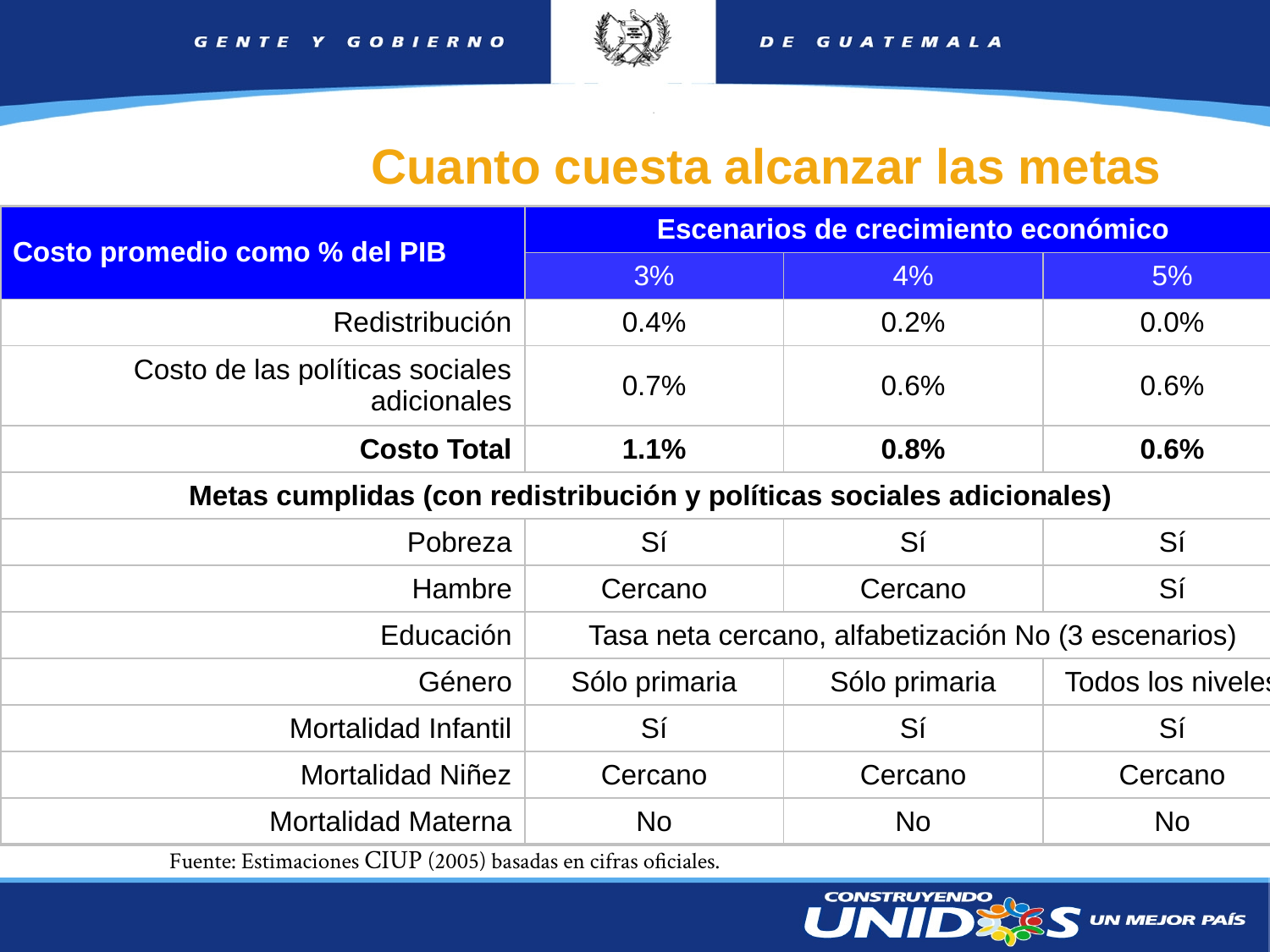

# Cuanto cuesta alcanzar las metas

| Costo promedio como % del PIB | Escenarios de crecimiento económico |  |  |
| --- | --- | --- | --- |
|  | 3% | 4% | 5% |
| Redistribución | 0.4% | 0.2% | 0.0% |
| Costo de las políticas sociales adicionales | 0.7% | 0.6% | 0.6% |
| Costo Total | 1.1% | 0.8% | 0.6% |
| Metas cumplidas (con redistribución y políticas sociales adicionales) |  |  |  |
| Pobreza | Sí | Sí | Sí |
| Hambre | Cercano | Cercano | Sí |
| Educación | Tasa neta cercano, alfabetización No (3 escenarios) |  |  |
| Género | Sólo primaria | Sólo primaria | Todos los niveles |
| Mortalidad Infantil | Sí | Sí | Sí |
| Mortalidad Niñez | Cercano | Cercano | Cercano |
| Mortalidad Materna | No | No | No |
Fuente: Estimaciones CIUP (2005) basadas en cifras oficiales.